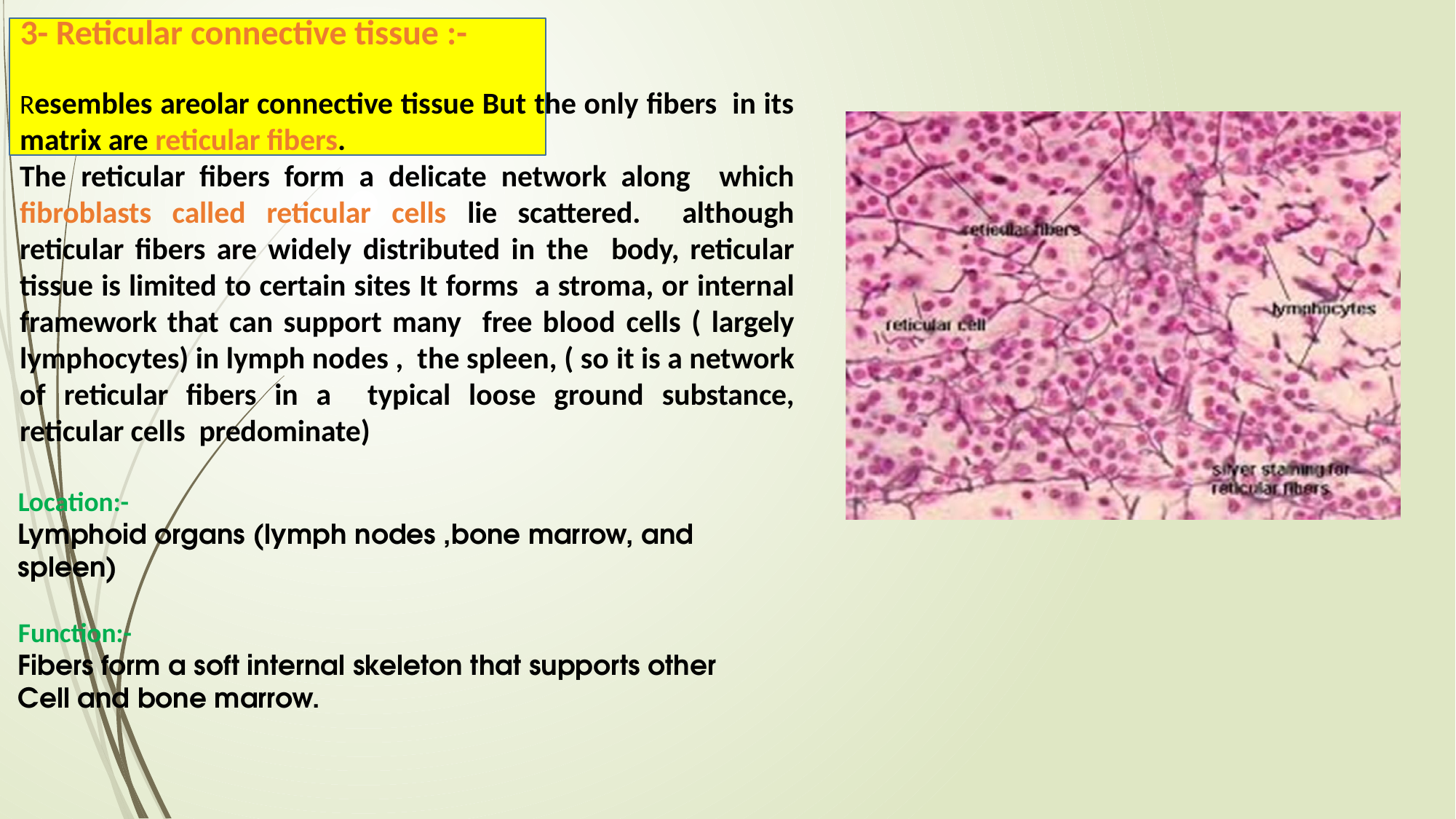

# 3- Reticular connective tissue :-
Resembles areolar connective tissue But the only fibers  in its matrix are reticular fibers.
The reticular fibers form a delicate network along  which fibroblasts called reticular cells lie scattered.  although reticular fibers are widely distributed in the  body, reticular tissue is limited to certain sites It forms  a stroma, or internal framework that can support many  free blood cells ( largely lymphocytes) in lymph nodes ,  the spleen, ( so it is a network of reticular fibers in a  typical loose ground substance, reticular cells  predominate)

Location:-
Lymphoid organs (lymph nodes ,bone marrow, and spleen)

Function:-
Fibers form a soft internal skeleton that supports other
Cell and bone marrow.